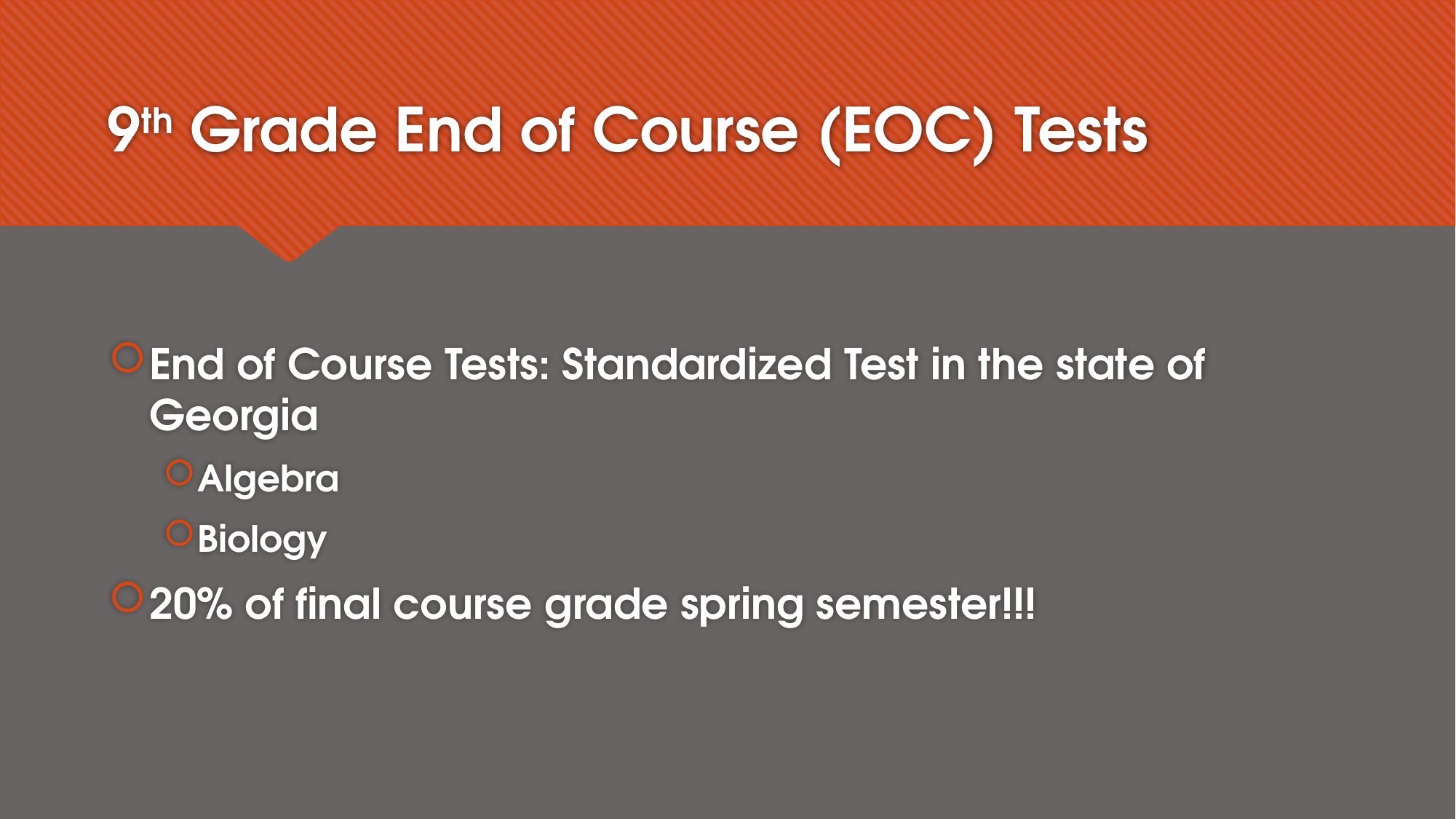

# 9th Grade End of Course (EOC) Tests
End of Course Tests: Standardized Test in the state of Georgia
Algebra
Biology
20% of final course grade spring semester!!!